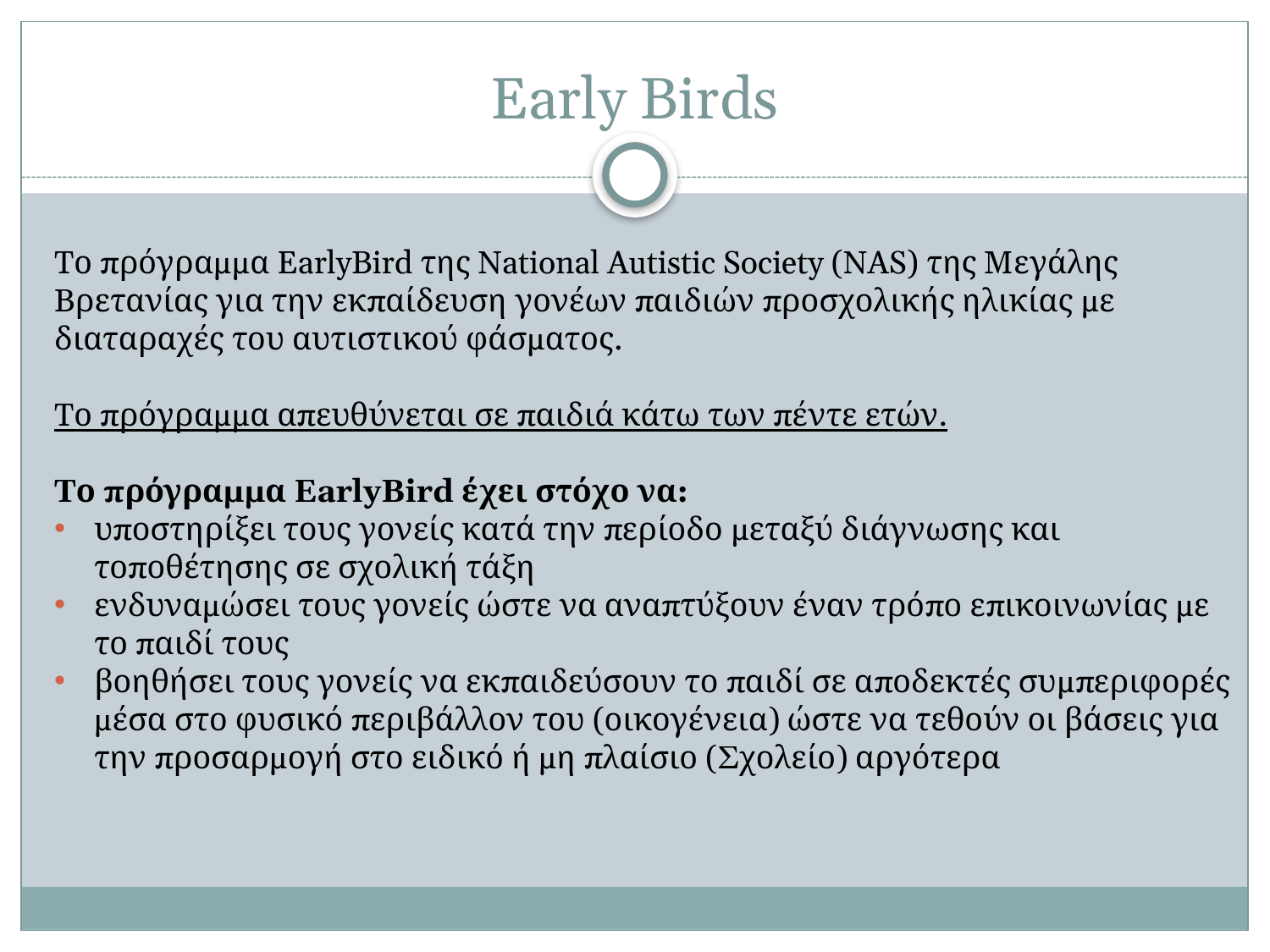

# Early Birds

Το πρόγραμμα EarlyBird της National Autistic Society (NAS) της Μεγάλης Βρετανίας για την εκπαίδευση γονέων παιδιών προσχολικής ηλικίας με διαταραχές του αυτιστικού φάσματος.

Το πρόγραμμα απευθύνεται σε παιδιά κάτω των πέντε ετών.

Το πρόγραμμα EarlyBird έχει στόχο να:
υποστηρίξει τους γονείς κατά την περίοδο μεταξύ διάγνωσης και τοποθέτησης σε σχολική τάξη
ενδυναμώσει τους γονείς ώστε να αναπτύξουν έναν τρόπο επικοινωνίας με το παιδί τους
βοηθήσει τους γονείς να εκπαιδεύσουν το παιδί σε αποδεκτές συμπεριφορές μέσα στο φυσικό περιβάλλον του (οικογένεια) ώστε να τεθούν οι βάσεις για την προσαρμογή στο ειδικό ή μη πλαίσιο (Σχολείο) αργότερα